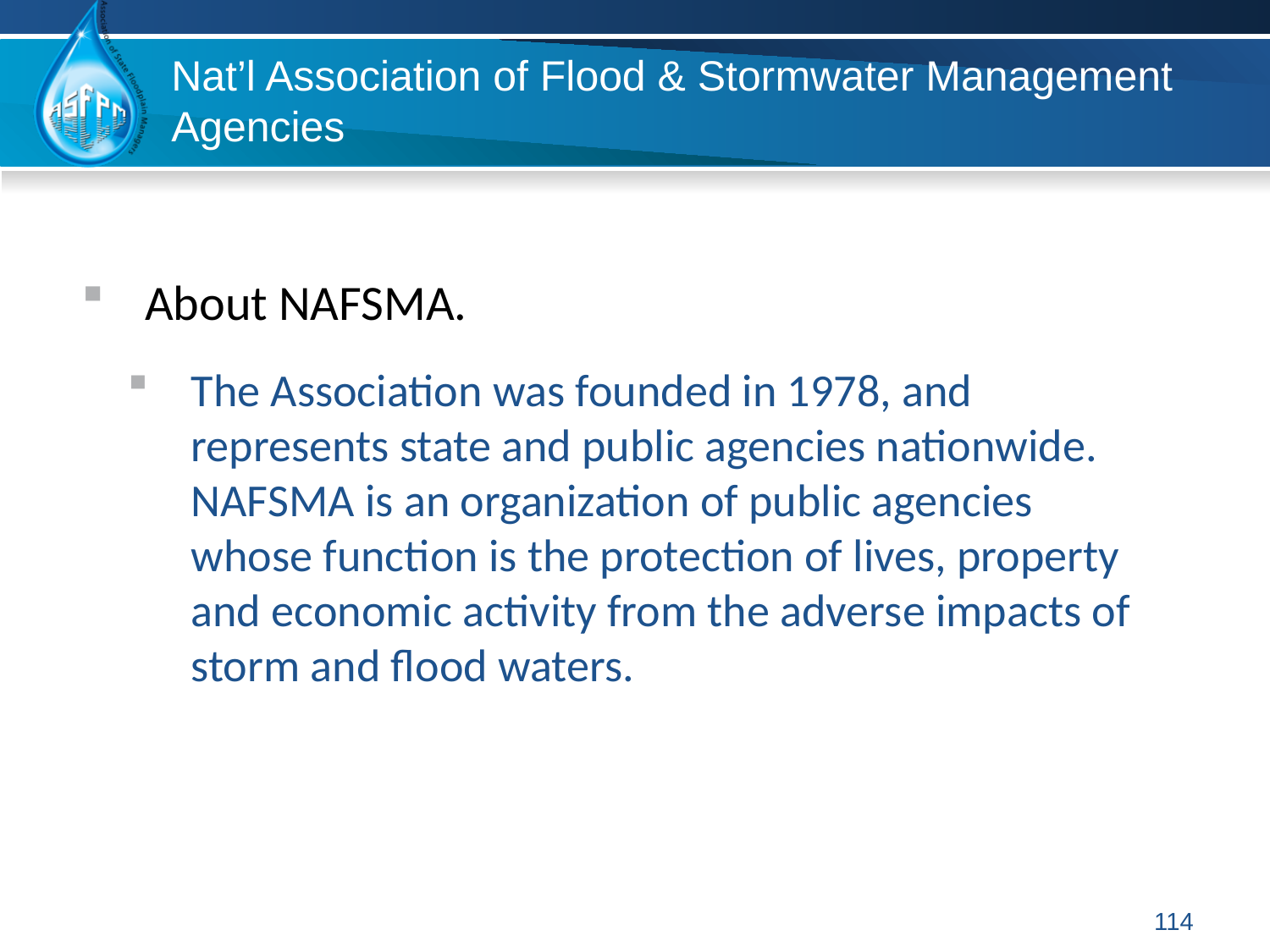

Nat’l Association of Flood & Stormwater Management Agencies

About NAFSMA.

The Association was founded in 1978, and represents state and public agencies nationwide.  NAFSMA is an organization of public agencies whose function is the protection of lives, property and economic activity from the adverse impacts of storm and flood waters.

114